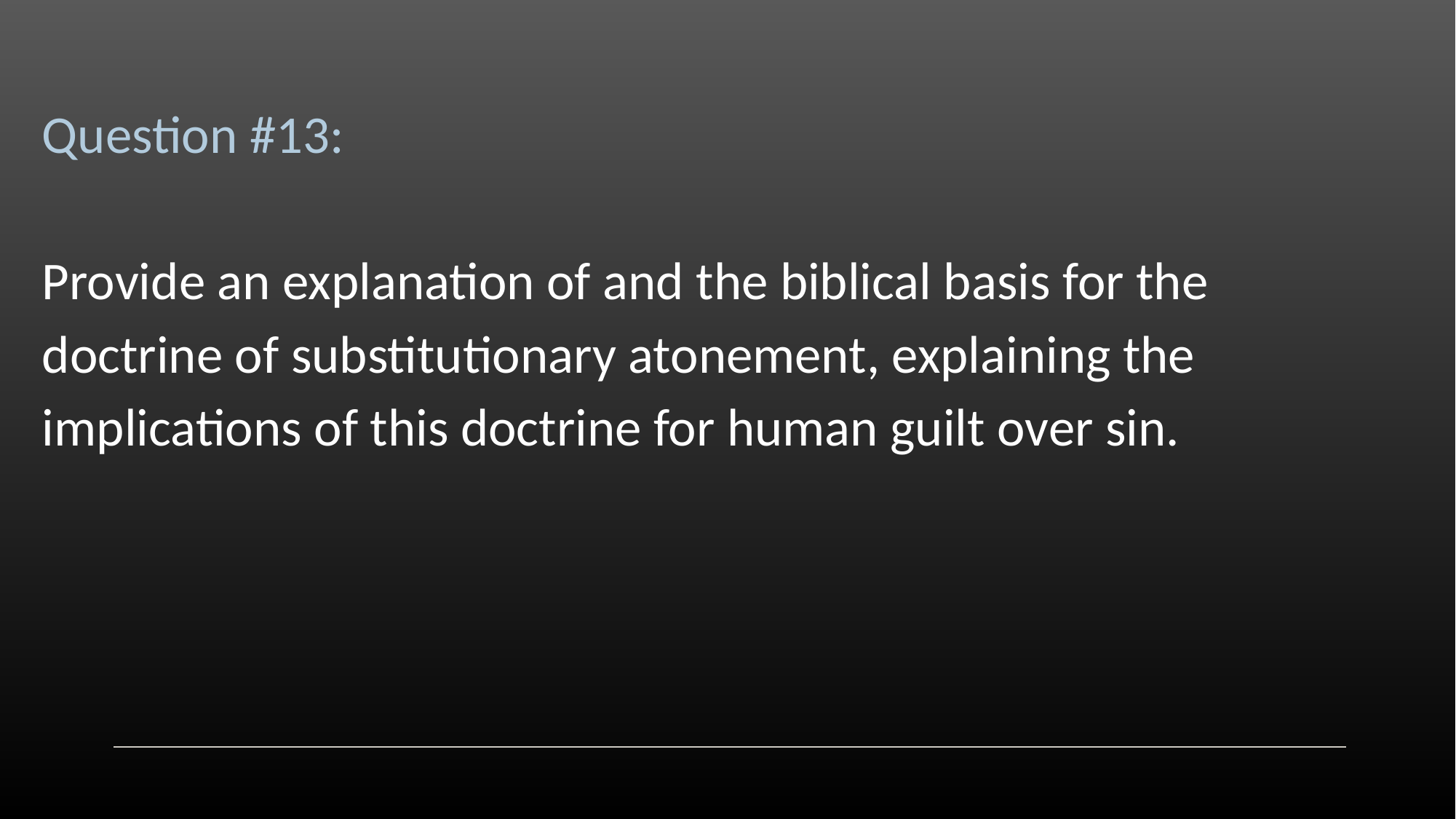

Question #13:

Provide an explanation of and the biblical basis for the doctrine of substitutionary atonement, explaining the implications of this doctrine for human guilt over sin.